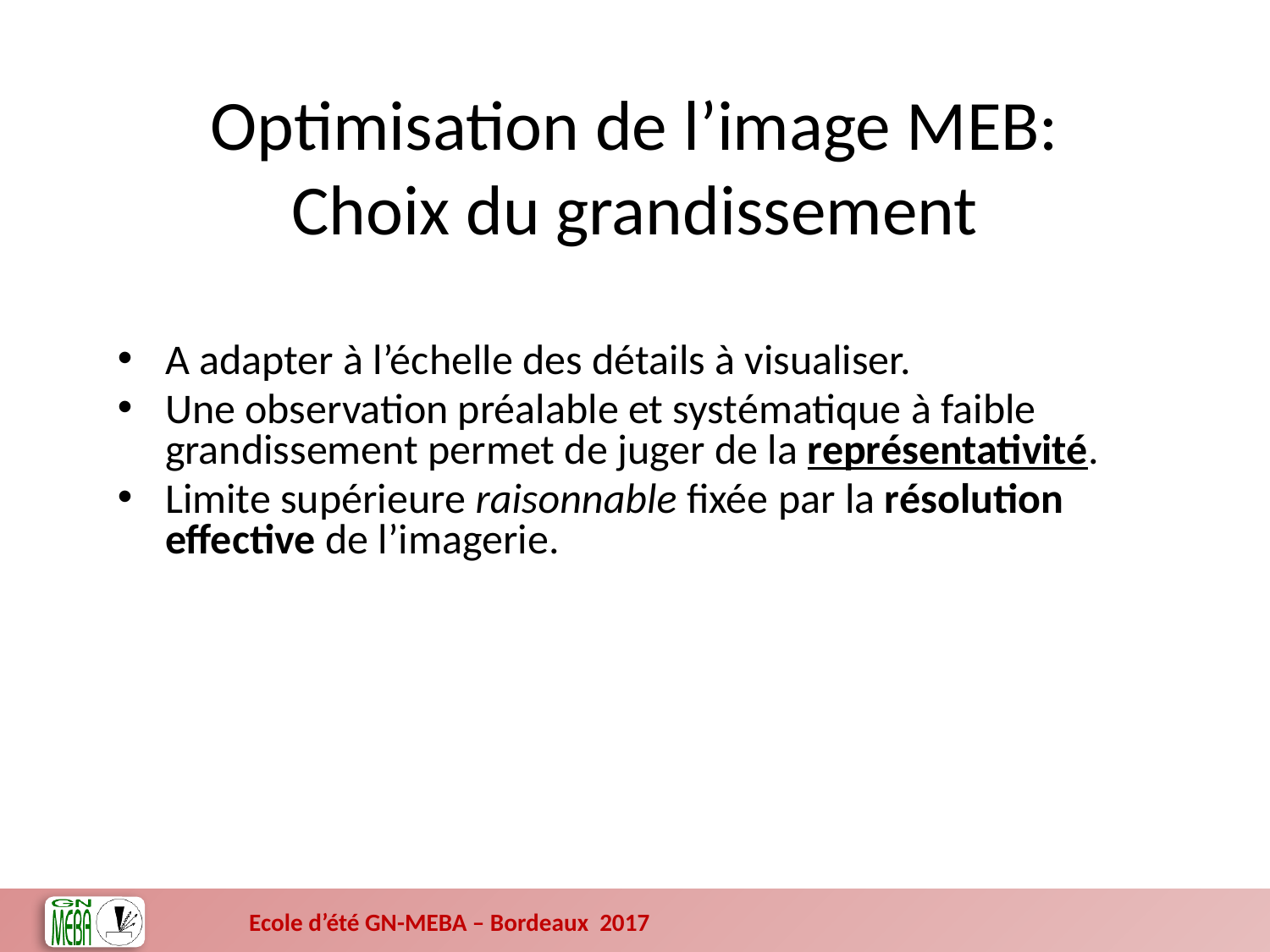

Optimisation de l’image MEB:
Choix du grandissement
A adapter à l’échelle des détails à visualiser.
Une observation préalable et systématique à faible grandissement permet de juger de la représentativité.
Limite supérieure raisonnable fixée par la résolution effective de l’imagerie.